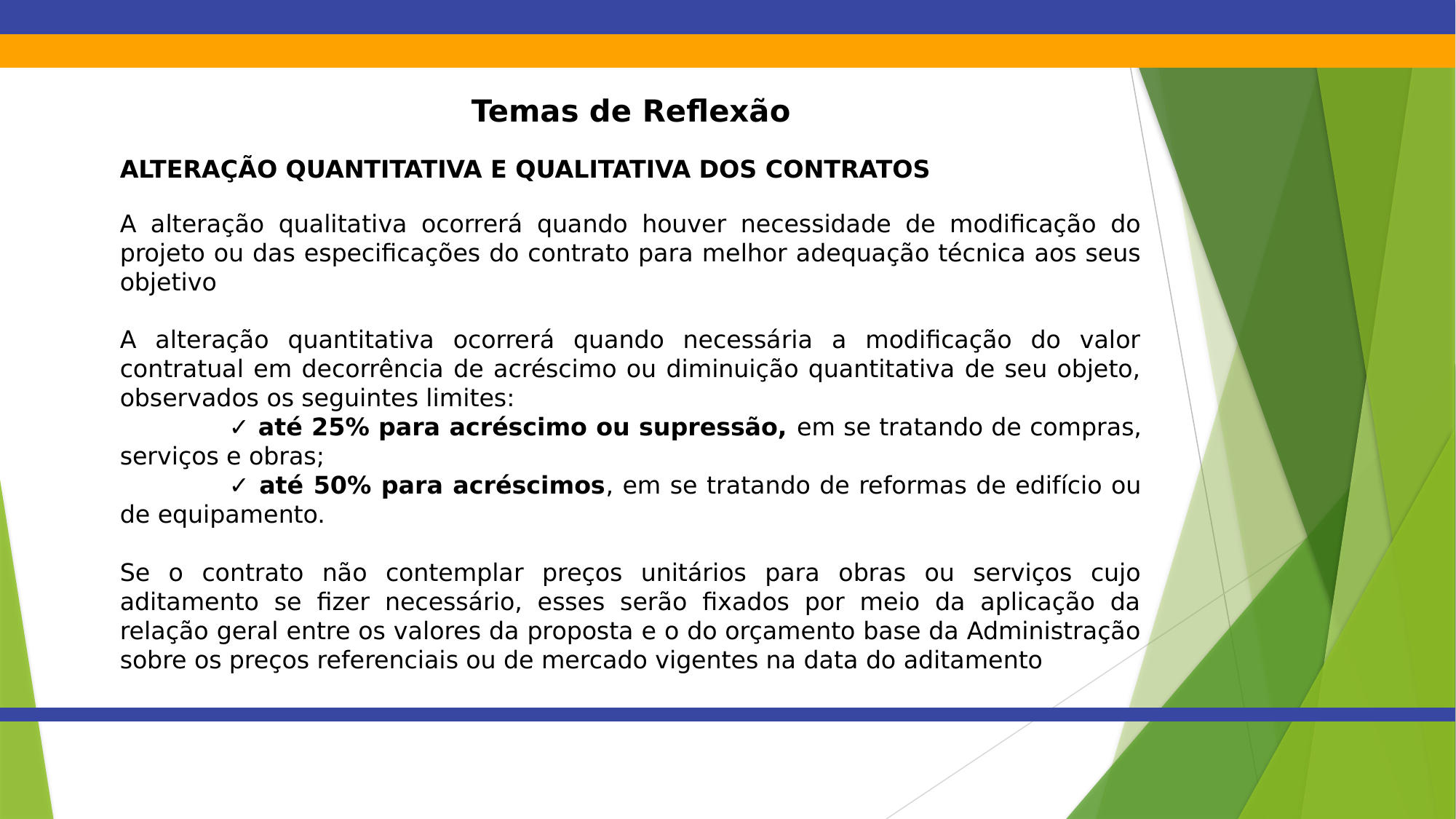

Temas de Reflexão

ALTERAÇÃO QUANTITATIVA E QUALITATIVA DOS CONTRATOS

A alteração qualitativa ocorrerá quando houver necessidade de modificação do projeto ou das especificações do contrato para melhor adequação técnica aos seus objetivo

A alteração quantitativa ocorrerá quando necessária a modificação do valor contratual em decorrência de acréscimo ou diminuição quantitativa de seu objeto, observados os seguintes limites:
	✓ até 25% para acréscimo ou supressão, em se tratando de compras, serviços e obras;
	✓ até 50% para acréscimos, em se tratando de reformas de edifício ou de equipamento.

Se o contrato não contemplar preços unitários para obras ou serviços cujo aditamento se fizer necessário, esses serão fixados por meio da aplicação da relação geral entre os valores da proposta e o do orçamento base da Administração sobre os preços referenciais ou de mercado vigentes na data do aditamento